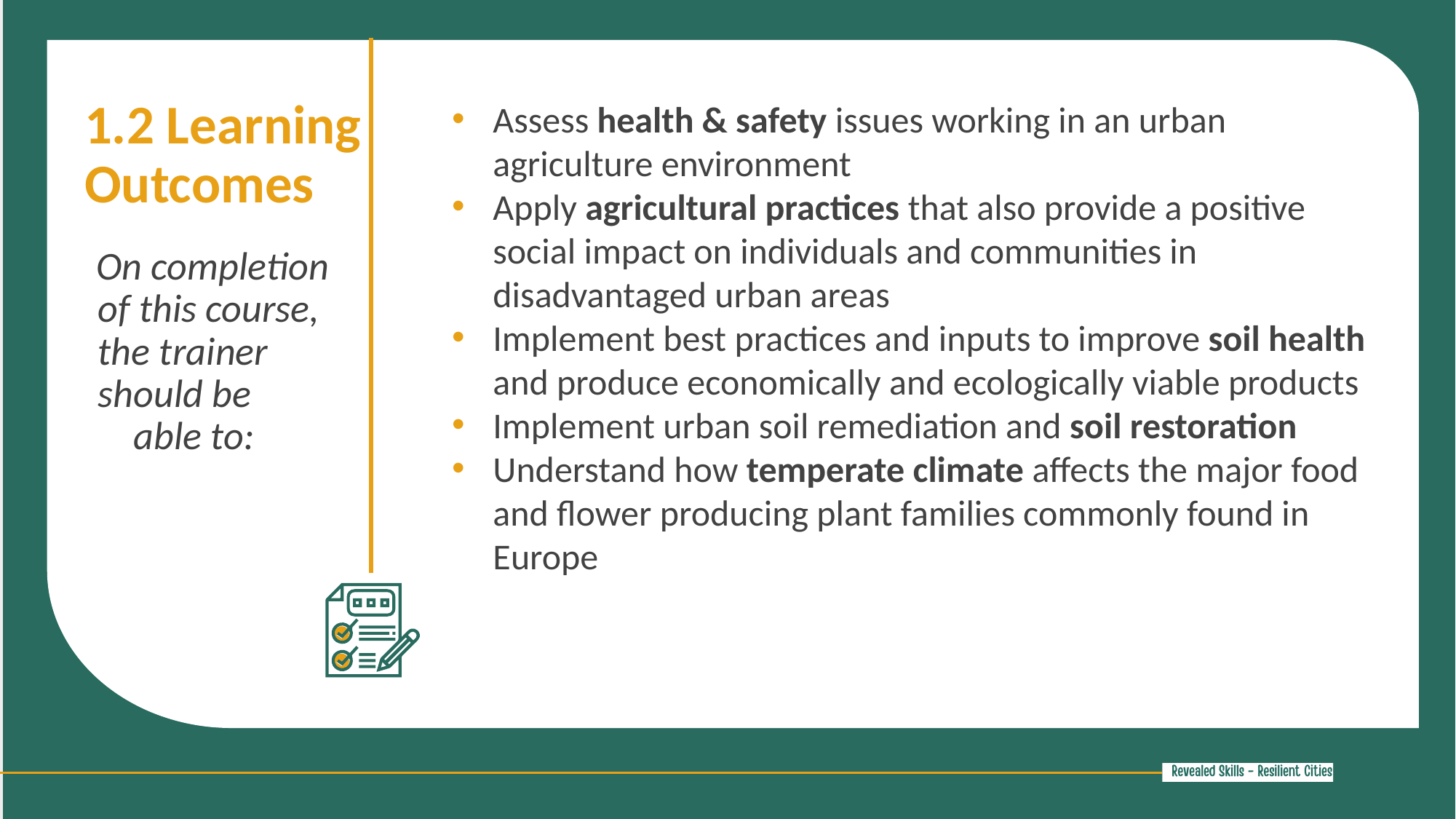

1.2 Learning Outcomes
Assess health & safety issues working in an urban agriculture environment
Apply agricultural practices that also provide a positive social impact on individuals and communities in disadvantaged urban areas
Implement best practices and inputs to improve soil health and produce economically and ecologically viable products
Implement urban soil remediation and soil restoration
Understand how temperate climate affects the major food and flower producing plant families commonly found in Europe
On completion of this course, the trainer should be               able to: